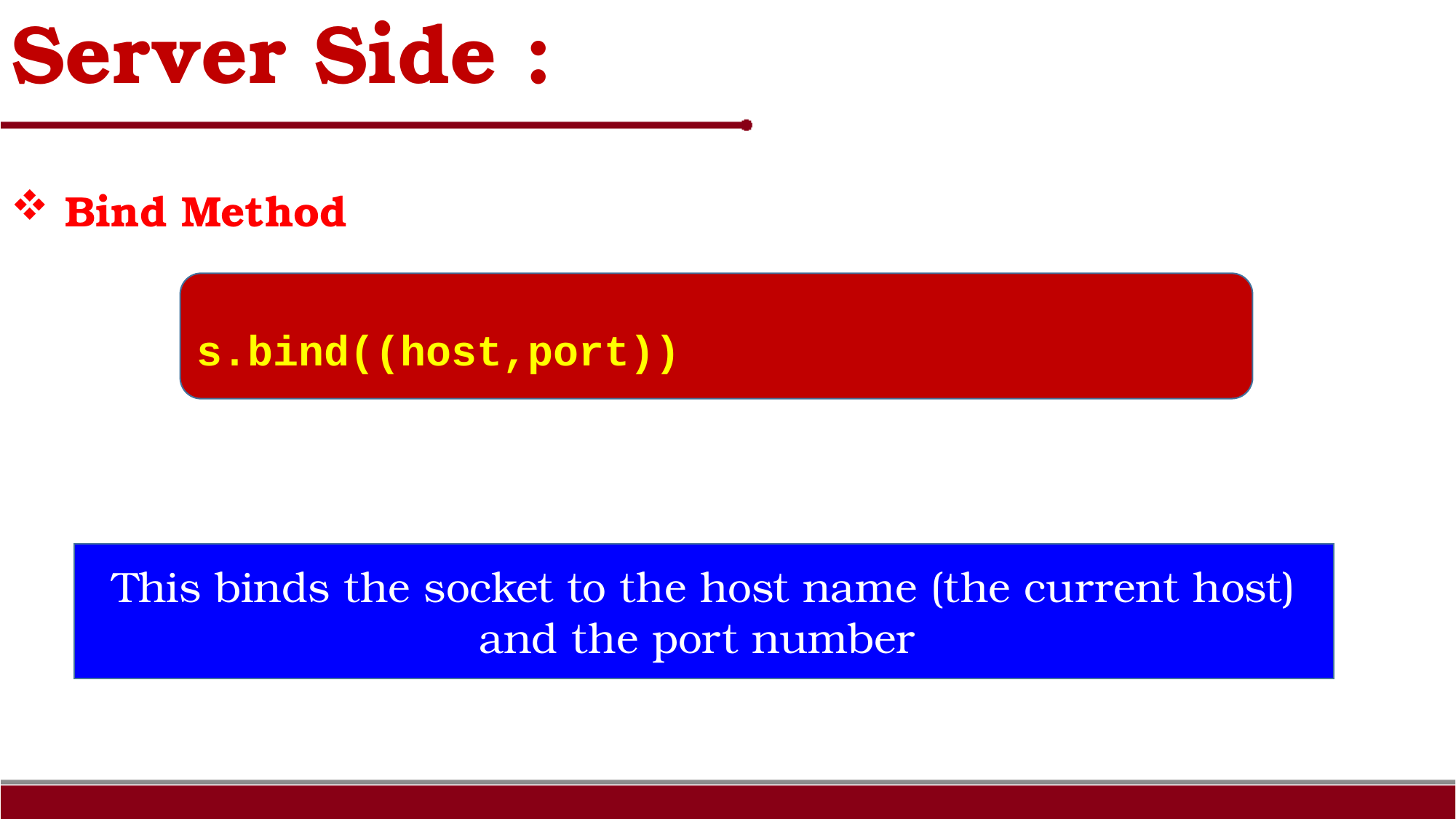

Server Side :
Bind Method
s.bind((host,port))
This binds the socket to the host name (the current host) and the port number